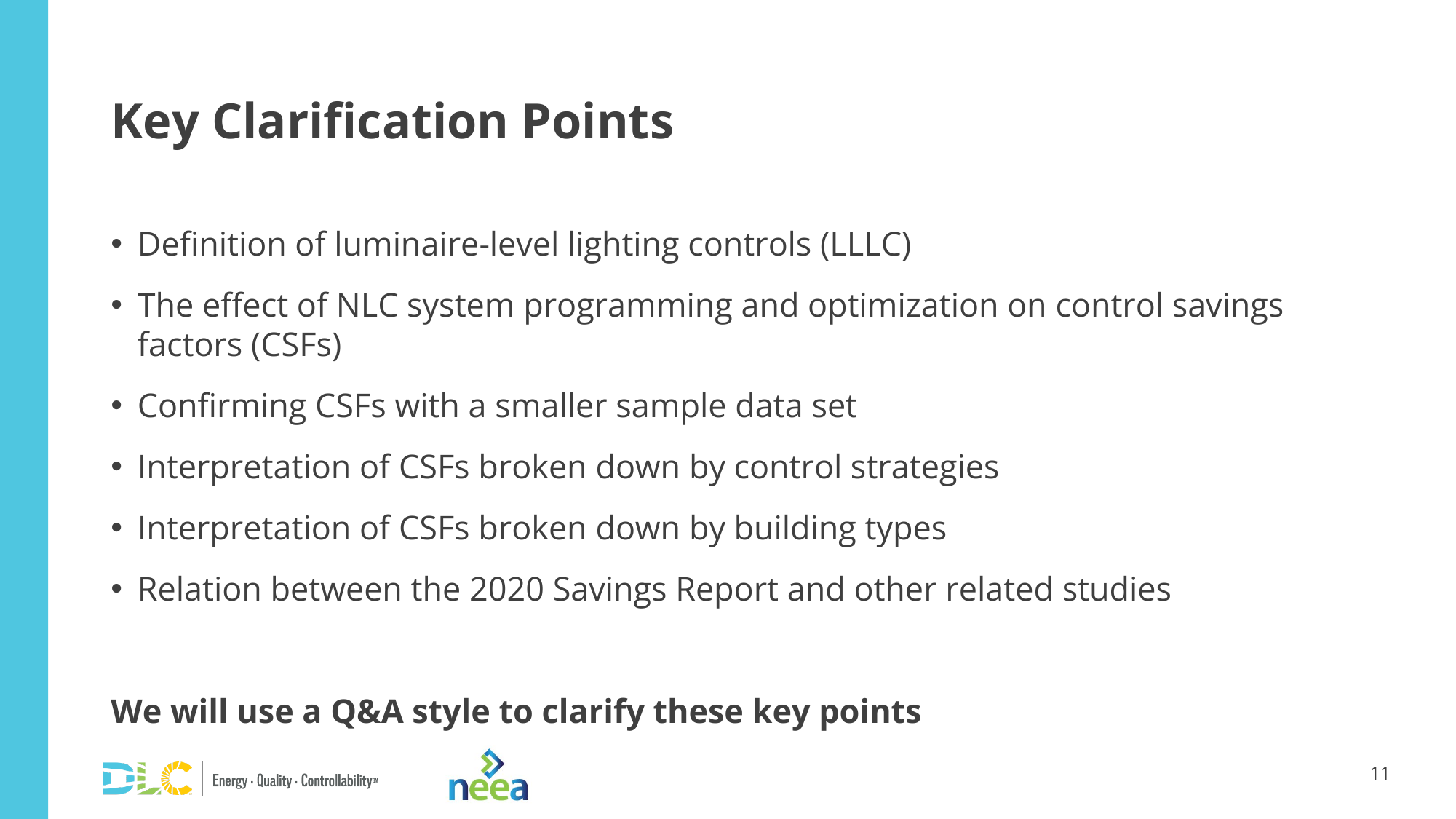

# Key Clarification Points
Definition of luminaire-level lighting controls (LLLC)
The effect of NLC system programming and optimization on control savings factors (CSFs)
Confirming CSFs with a smaller sample data set
Interpretation of CSFs broken down by control strategies
Interpretation of CSFs broken down by building types
Relation between the 2020 Savings Report and other related studies

We will use a Q&A style to clarify these key points
11